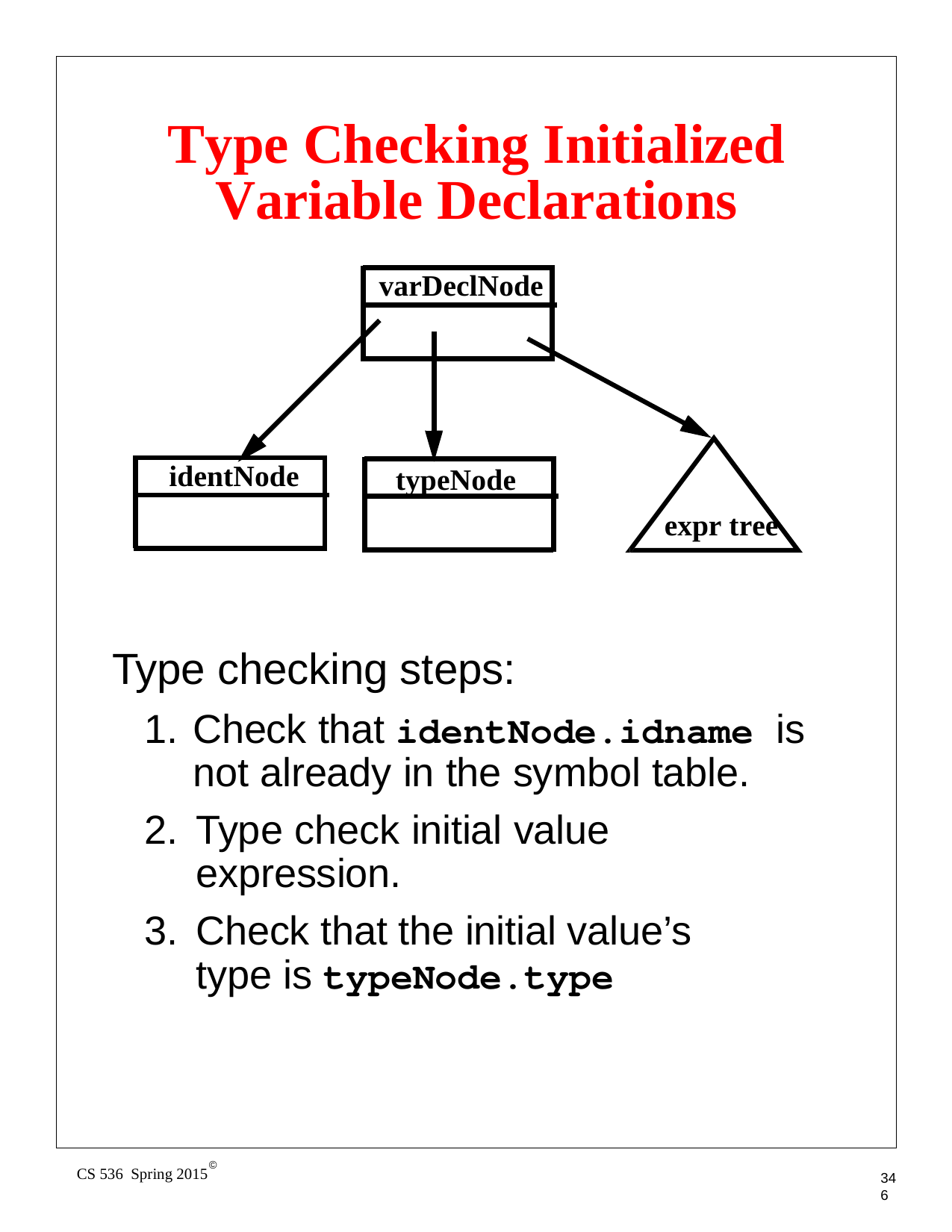

# Type Checking Initialized Variable Declarations

varDeclNode

identNode

typeNode

expr tree

Type checking steps:
Check that identNode.idname is not already in the symbol table.
Type check initial value expression.
Check that the initial value’s type is typeNode.type
©
CS 536  Spring 2015
346